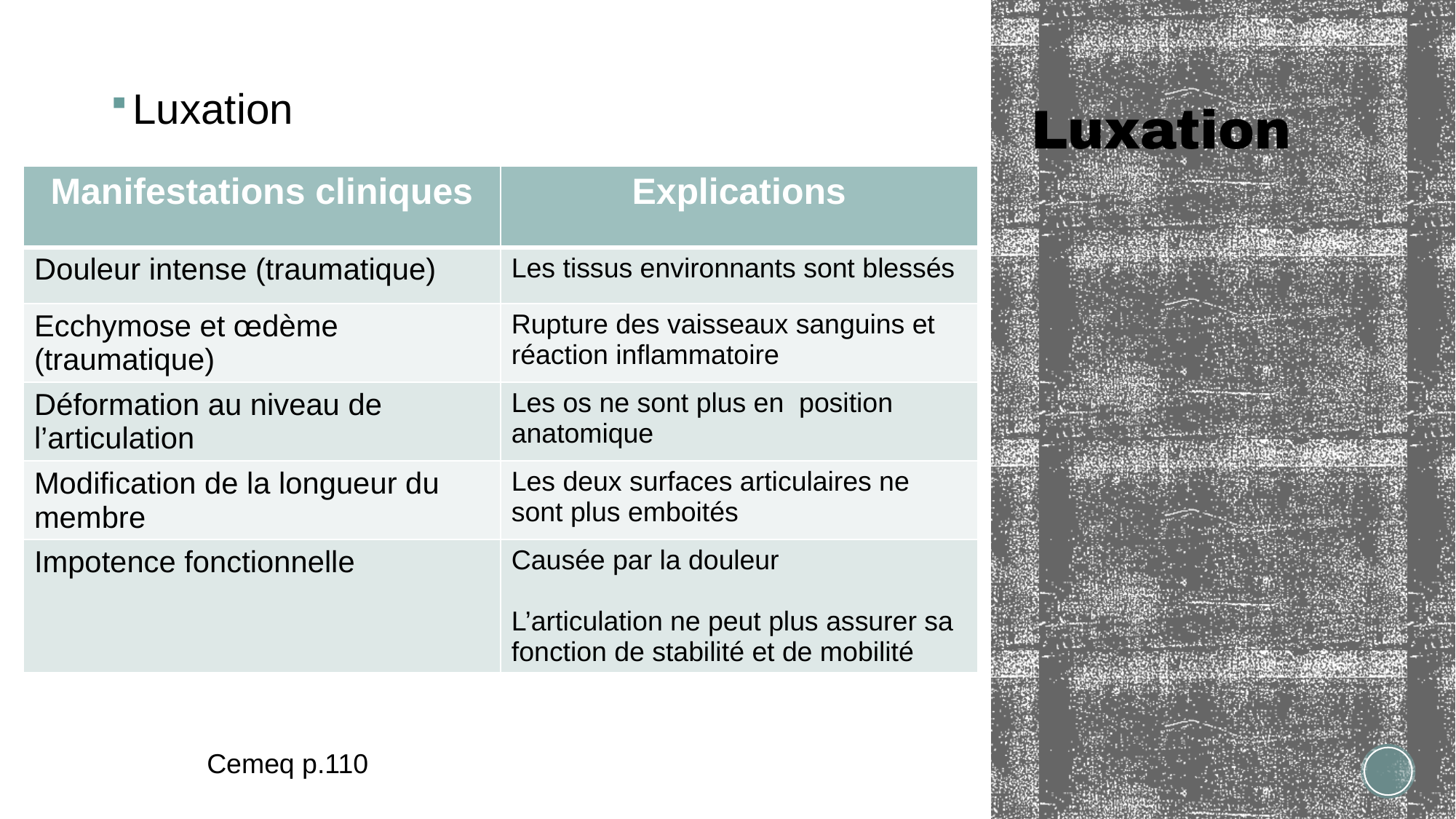

Luxation

# Luxation
| Manifestations cliniques | Explications |
| --- | --- |
| Douleur intense (traumatique) | Les tissus environnants sont blessés |
| Ecchymose et œdème (traumatique) | Rupture des vaisseaux sanguins et réaction inflammatoire |
| Déformation au niveau de l’articulation | Les os ne sont plus en position anatomique |
| Modification de la longueur du membre | Les deux surfaces articulaires ne sont plus emboités |
| Impotence fonctionnelle | Causée par la douleur L’articulation ne peut plus assurer sa fonction de stabilité et de mobilité |

Cemeq p.110